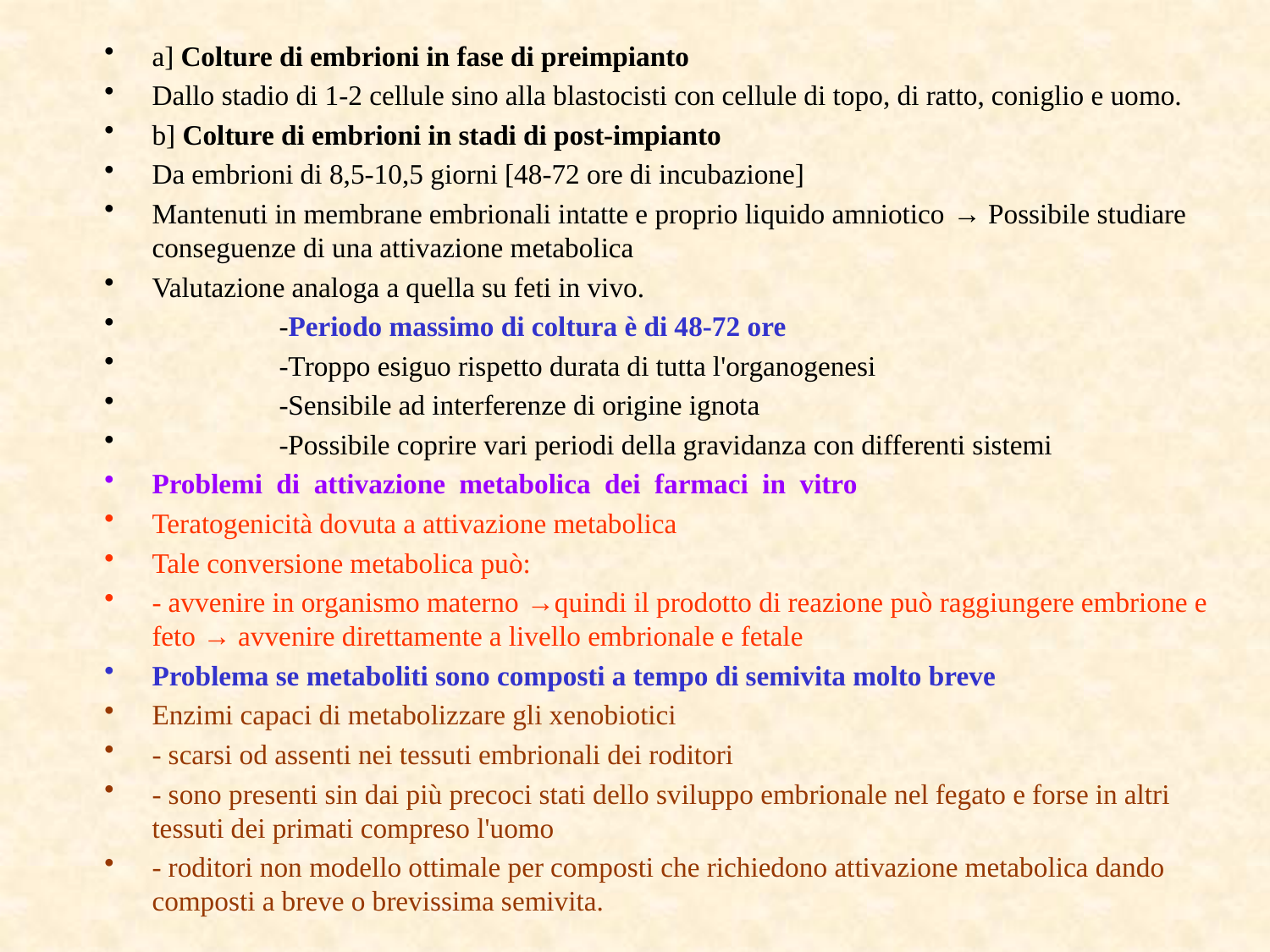

a] Colture di embrioni in fase di preimpianto
Dallo stadio di 1-2 cellule sino alla blastocisti con cellule di topo, di ratto, coniglio e uomo.
b] Colture di embrioni in stadi di post-impianto
Da embrioni di 8,5-10,5 giorni [48-72 ore di incubazione]
Mantenuti in membrane embrionali intatte e proprio liquido amniotico → Possibile studiare conseguenze di una attivazione metabolica
Valutazione analoga a quella su feti in vivo.
	-Periodo massimo di coltura è di 48-72 ore
	-Troppo esiguo rispetto durata di tutta l'organogenesi
	-Sensibile ad interferenze di origine ignota
	-Possibile coprire vari periodi della gravidanza con differenti sistemi
Problemi  di  attivazione  metabolica  dei  farmaci  in  vitro
Teratogenicità dovuta a attivazione metabolica
Tale conversione metabolica può:
- avvenire in organismo materno →quindi il prodotto di reazione può raggiungere embrione e feto → avvenire direttamente a livello embrionale e fetale
Problema se metaboliti sono composti a tempo di semivita molto breve
Enzimi capaci di metabolizzare gli xenobiotici
- scarsi od assenti nei tessuti embrionali dei roditori
- sono presenti sin dai più precoci stati dello sviluppo embrionale nel fegato e forse in altri tessuti dei primati compreso l'uomo
- roditori non modello ottimale per composti che richiedono attivazione metabolica dando composti a breve o brevissima semivita.